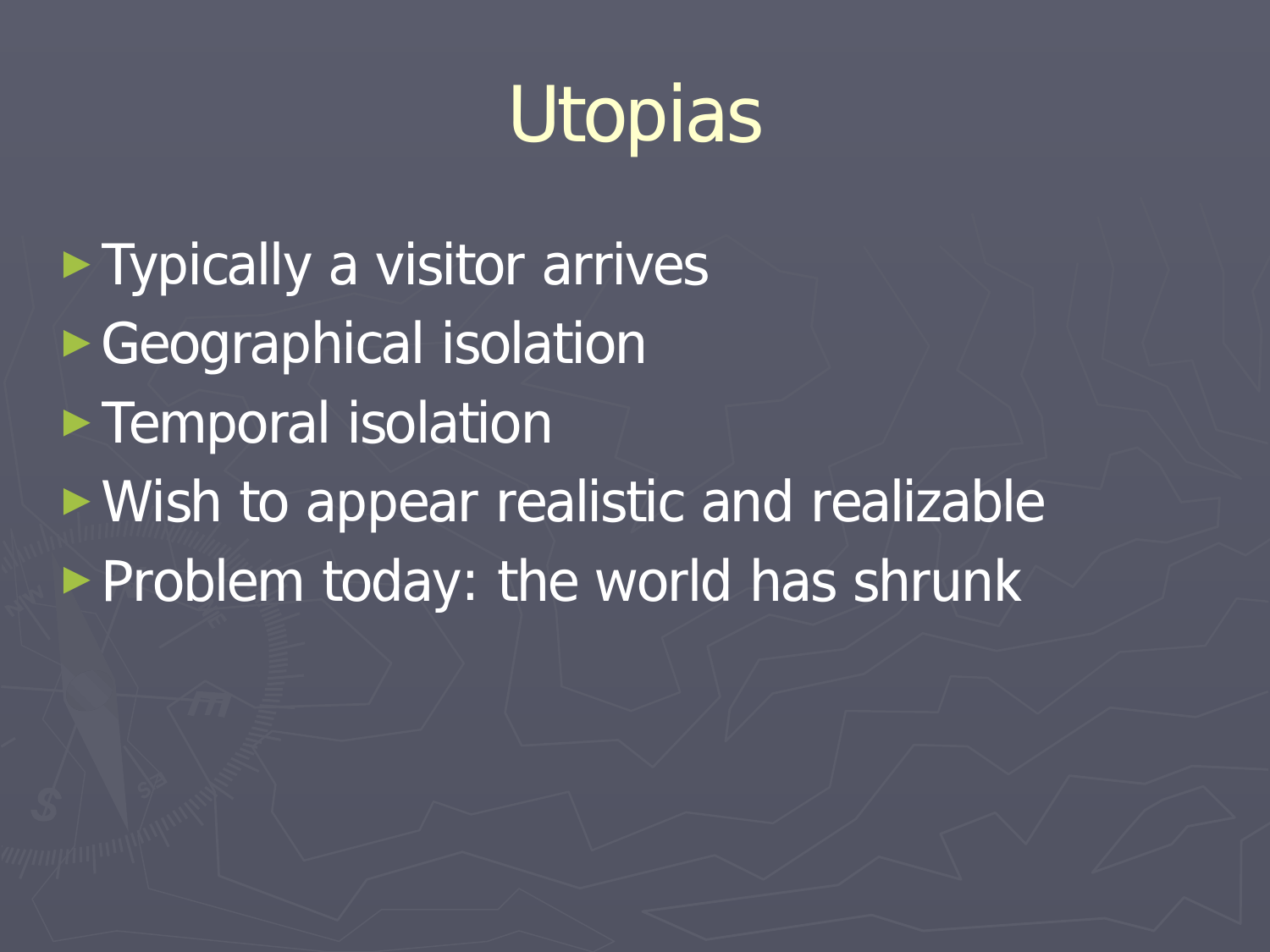

# Utopias
Typically a visitor arrives
Geographical isolation
Temporal isolation
Wish to appear realistic and realizable
Problem today: the world has shrunk